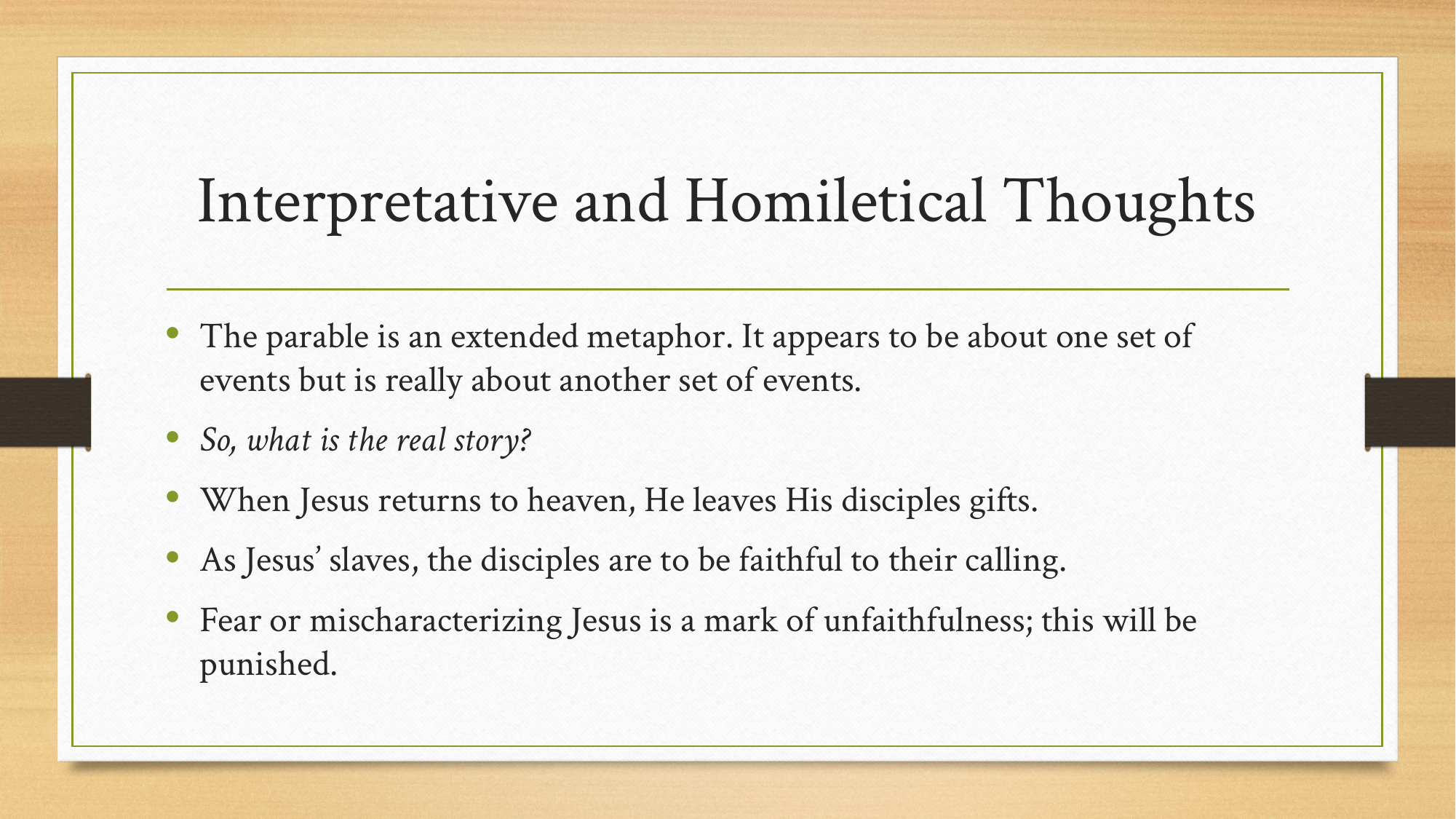

# Interpretative and Homiletical Thoughts
The parable is an extended metaphor. It appears to be about one set of events but is really about another set of events.
So, what is the real story?
When Jesus returns to heaven, He leaves His disciples gifts.
As Jesus’ slaves, the disciples are to be faithful to their calling.
Fear or mischaracterizing Jesus is a mark of unfaithfulness; this will be punished.